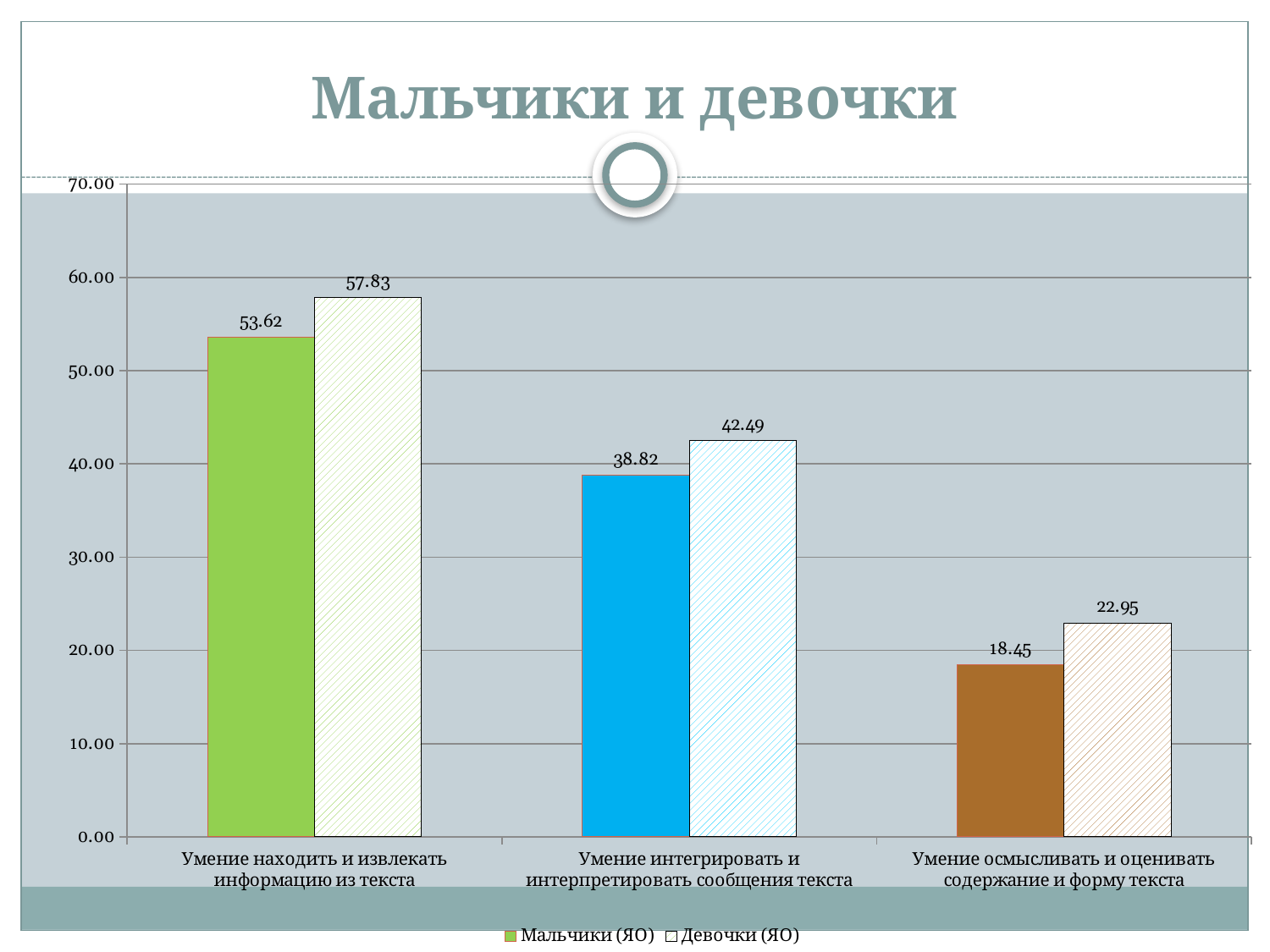

# Мальчики и девочки

### Chart

| Category | Мальчики (ЯО) | Девочки (ЯО) |
|---|---|---|
| Умение находить и извлекать информацию из текста | 53.61842105263143 | 57.83050847457627 |
| Умение интегрировать и интерпретировать сообщения текста | 38.81578947368398 | 42.493946731234836 |
| Умение осмысливать и оценивать содержание и форму текста | 18.453947368421026 | 22.94915254237279 |